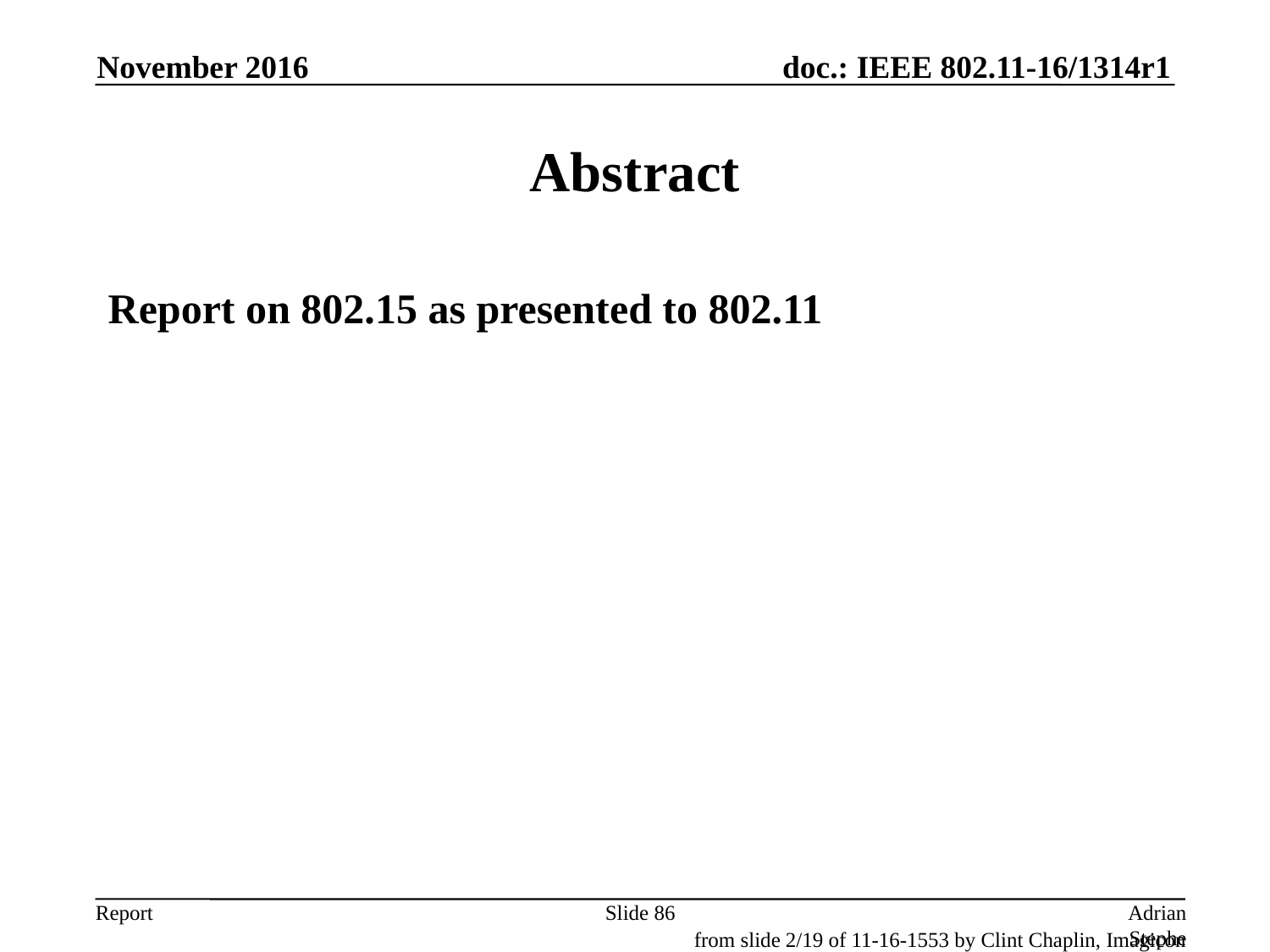

November 2016
# Abstract
Report on 802.15 as presented to 802.11
Slide 86
Adrian Stephens, Intel Corporation
from slide 2/19 of 11-16-1553 by Clint Chaplin, Imagicon